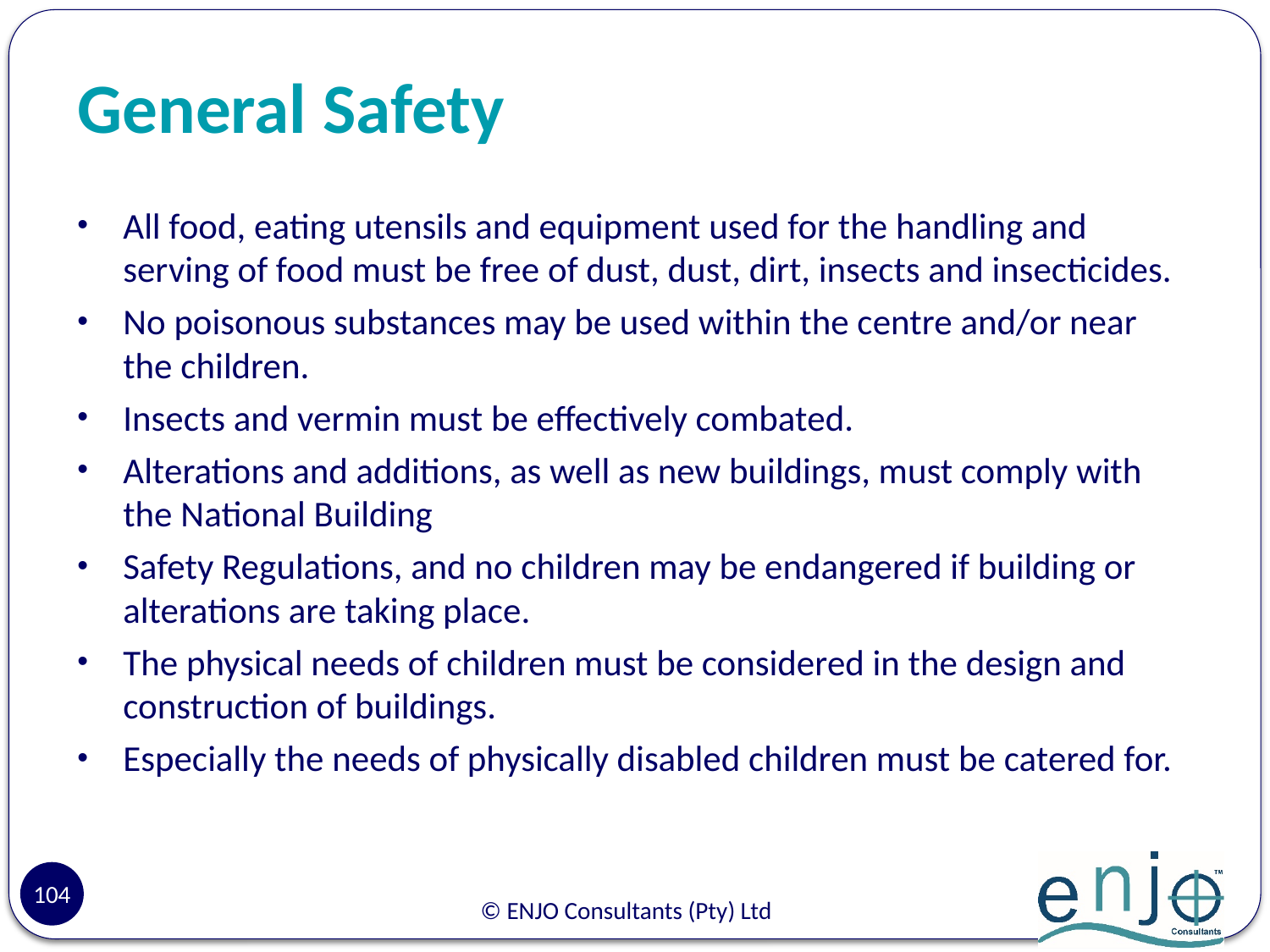

# General Safety
All food, eating utensils and equipment used for the handling and serving of food must be free of dust, dust, dirt, insects and insecticides.
No poisonous substances may be used within the centre and/or near the children.
Insects and vermin must be effectively combated.
Alterations and additions, as well as new buildings, must comply with the National Building
Safety Regulations, and no children may be endangered if building or alterations are taking place.
The physical needs of children must be considered in the design and construction of buildings.
Especially the needs of physically disabled children must be catered for.
104
© ENJO Consultants (Pty) Ltd